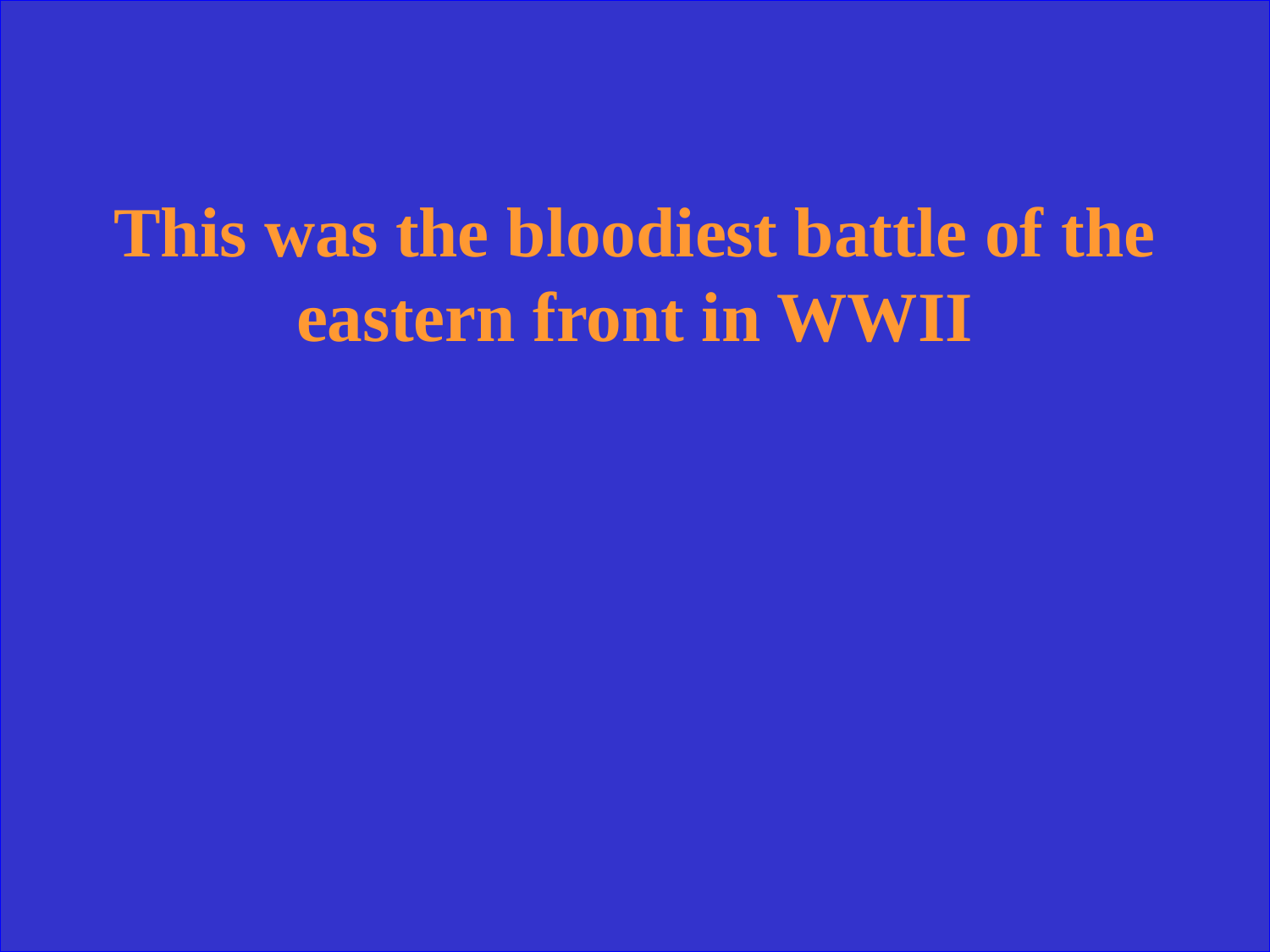

This was the bloodiest battle of the eastern front in WWII